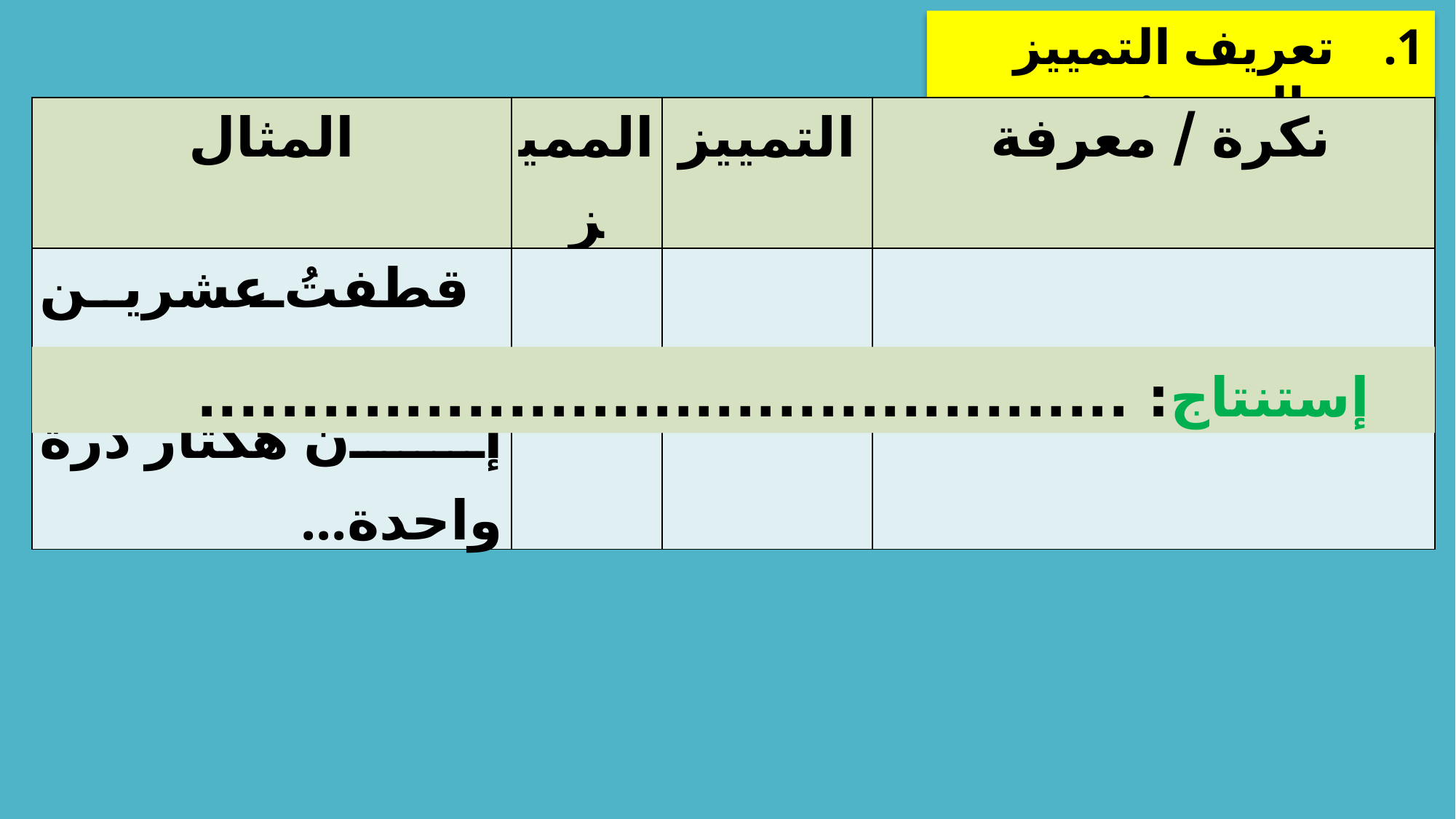

تعريف التمييز والمميز:
| المثال | المميز | التمييز | نكرة / معرفة |
| --- | --- | --- | --- |
| قطفتُ عشرين وردة |  |  |  |
| إن هكتار ذرة واحدة... |  |  |  |
إستنتاج: .............................................